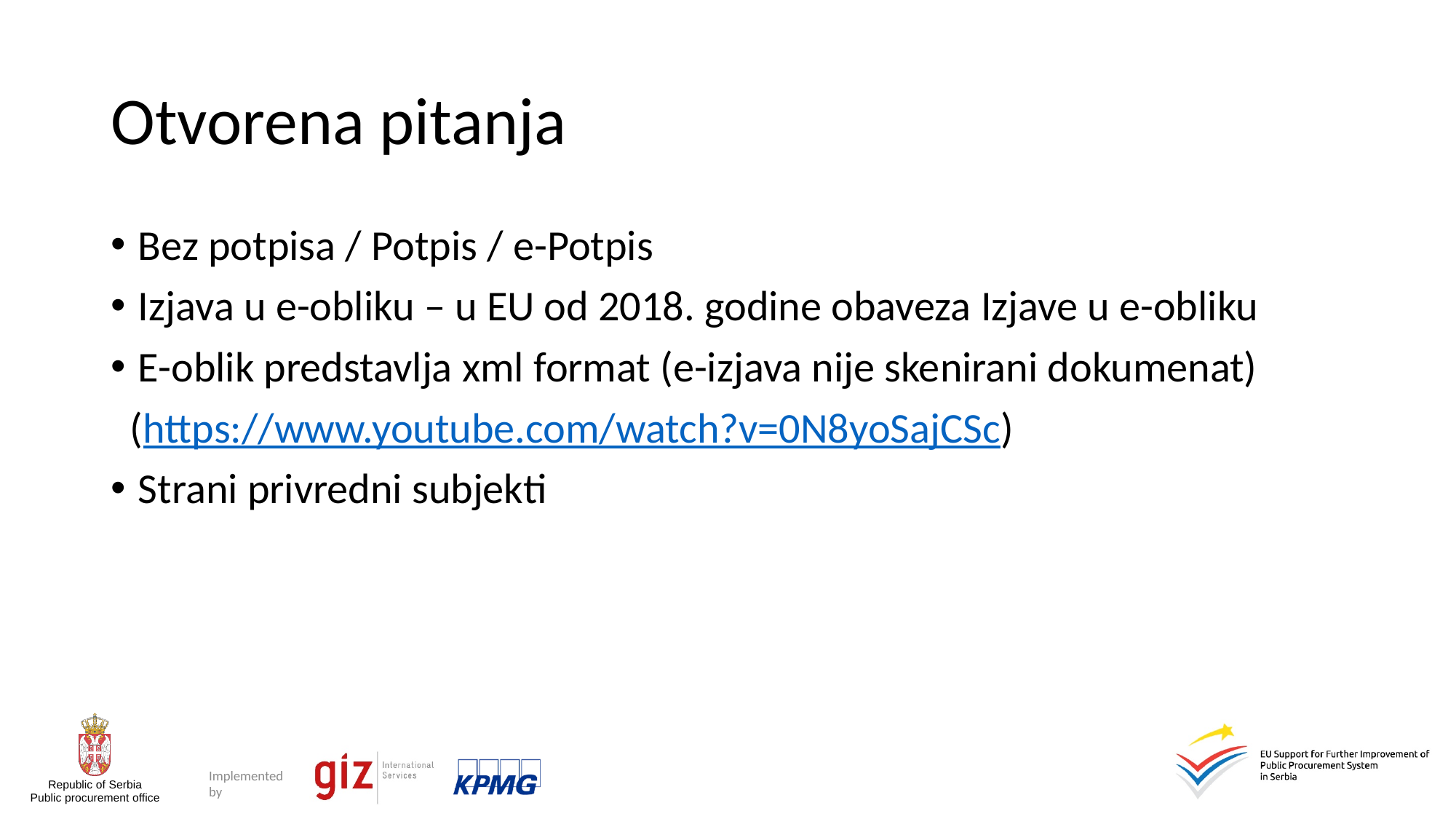

# Otvorena pitanja
Bez potpisa / Potpis / e-Potpis
Izjava u e-obliku – u EU od 2018. godine obaveza Izjave u e-obliku
E-oblik predstavlja xml format (e-izjava nije skenirani dokumenat)
  (https://www.youtube.com/watch?v=0N8yoSajCSc)
Strani privredni subjekti